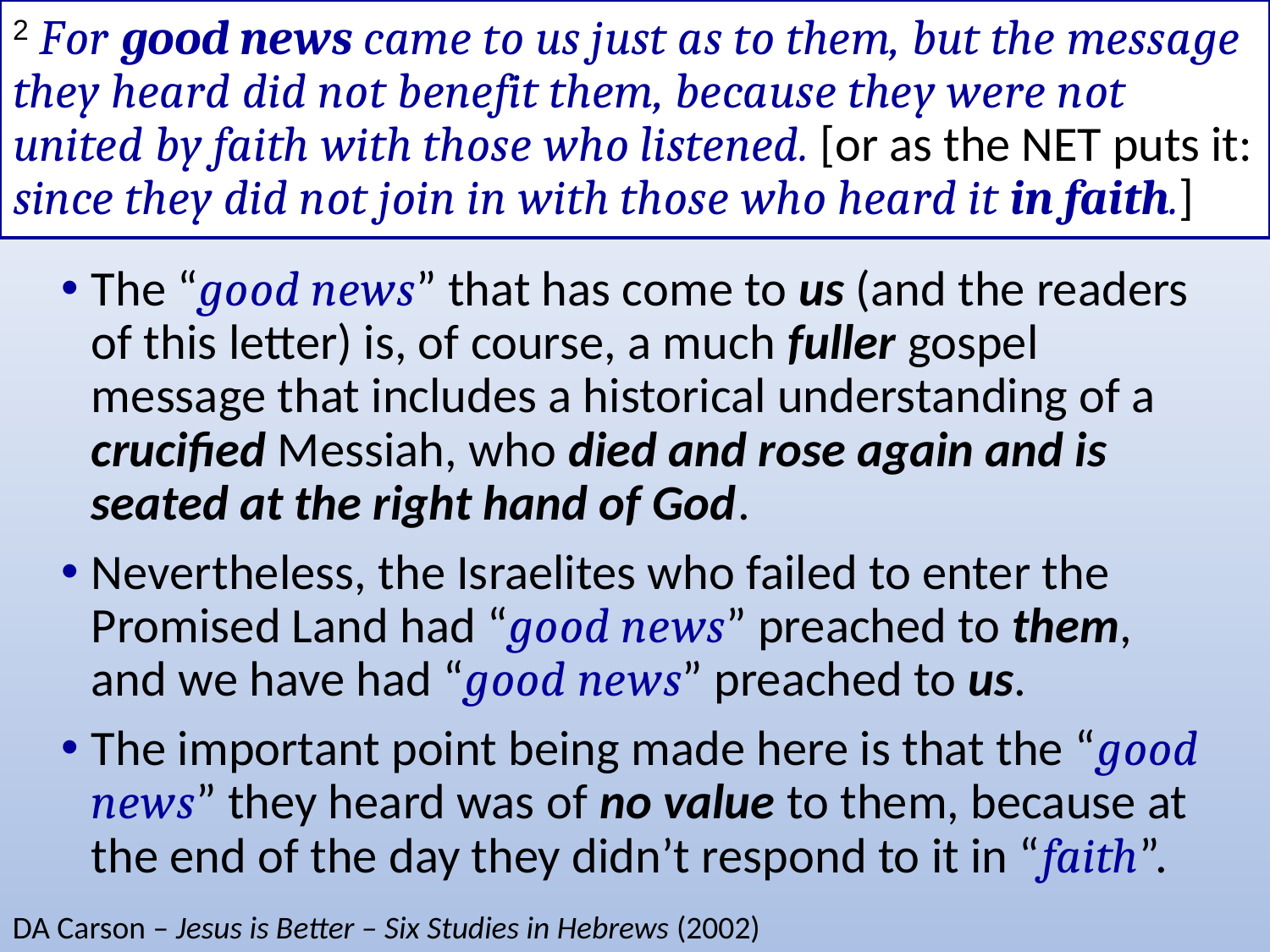

# 2 For good news came to us just as to them, but the message they heard did not benefit them, because they were not united by faith with those who listened. [or as the NET puts it: since they did not join in with those who heard it in faith.]
The “good news” that has come to us (and the readers of this letter) is, of course, a much fuller gospel message that includes a historical understanding of a crucified Messiah, who died and rose again and is seated at the right hand of God.
Nevertheless, the Israelites who failed to enter the Promised Land had “good news” preached to them, and we have had “good news” preached to us.
The important point being made here is that the “good news” they heard was of no value to them, because at the end of the day they didn’t respond to it in “faith”.

DA Carson – Jesus is Better – Six Studies in Hebrews (2002)